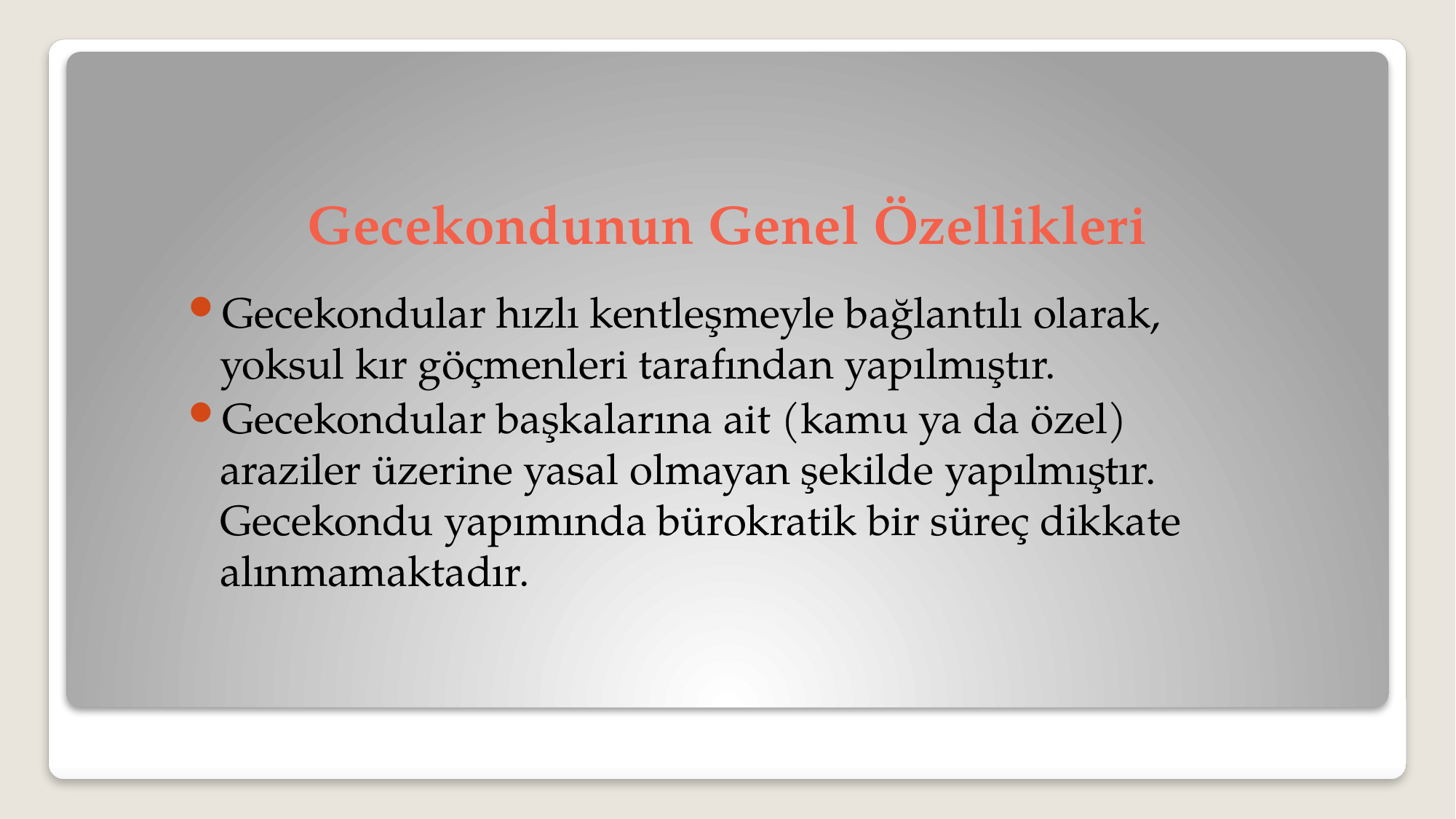

# Gecekondunun Genel Özellikleri
Gecekondular hızlı kentleşmeyle bağlantılı olarak, yoksul kır göçmenleri tarafından yapılmıştır.
Gecekondular başkalarına ait (kamu ya da özel) araziler üzerine yasal olmayan şekilde yapılmıştır. Gecekondu yapımında bürokratik bir süreç dikkate alınmamaktadır.